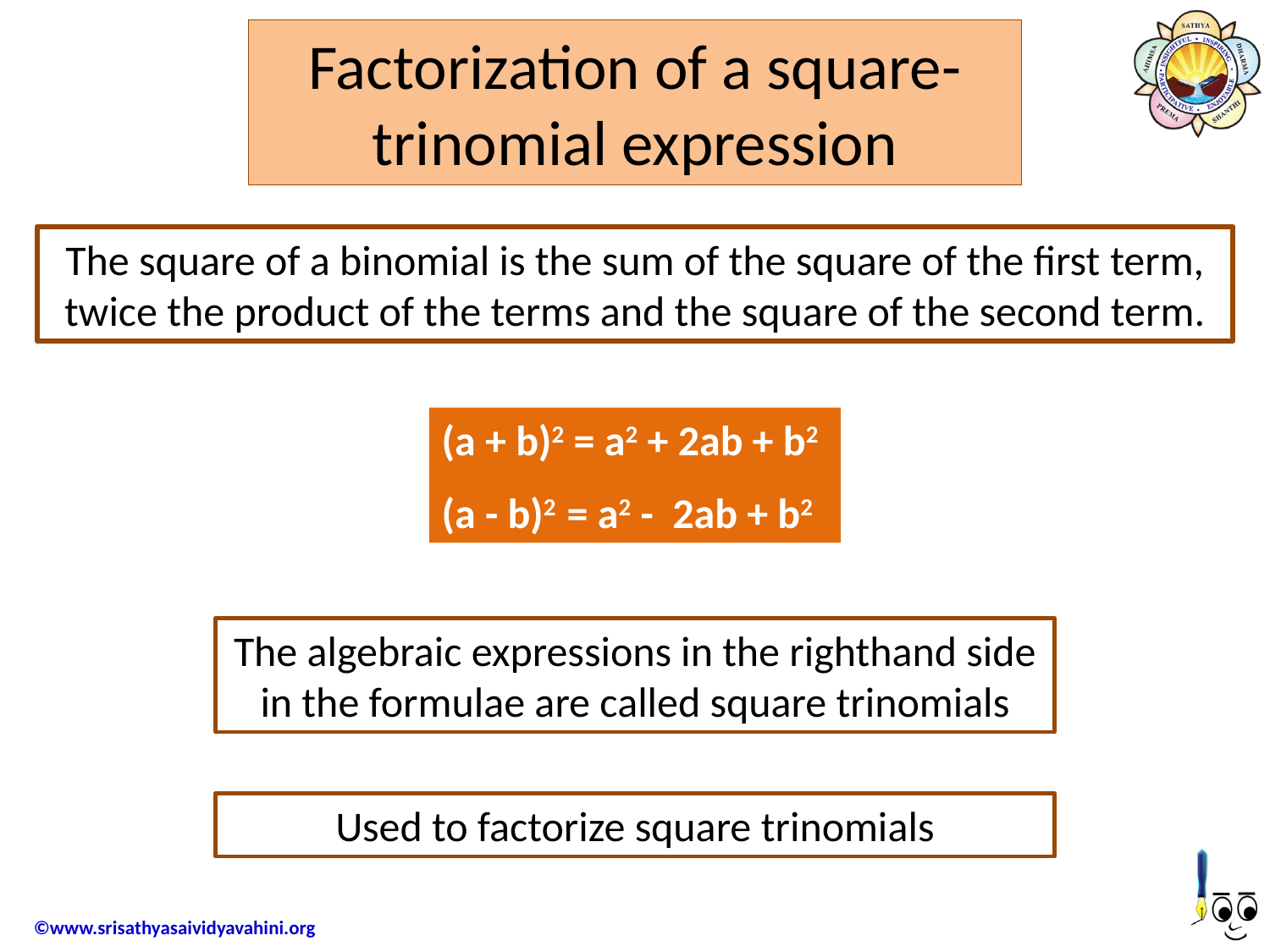

Factorization of a square- trinomial expression
The square of a binomial is the sum of the square of the first term, twice the product of the terms and the square of the second term.
(a + b)2 = a2 + 2ab + b2
(a - b)2  = a2 -  2ab + b2
The algebraic expressions in the righthand side in the formulae are called square trinomials
Used to factorize square trinomials